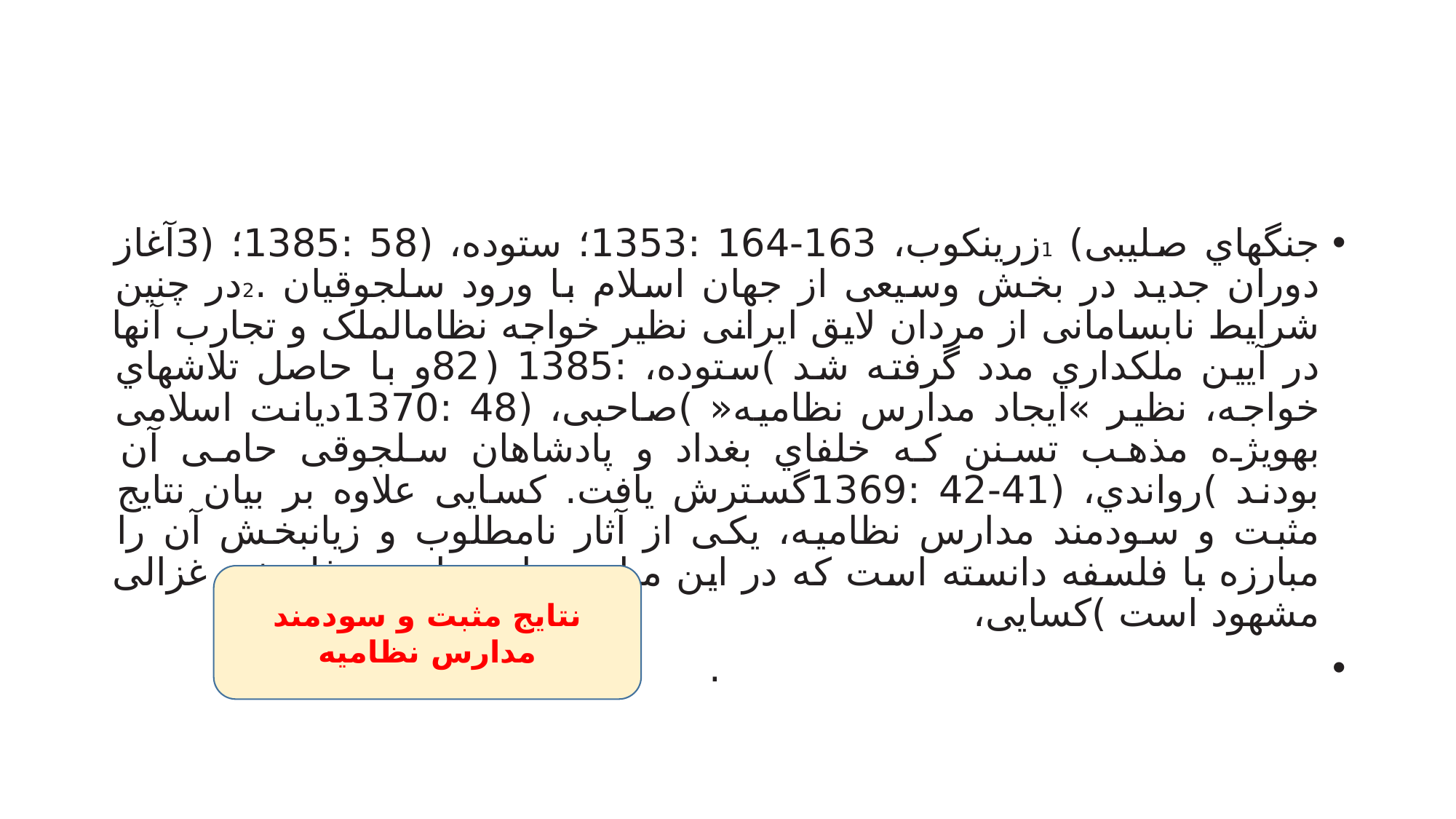

#
جنگهاي صلیبی) 1زرینکوب، 163-164 :1353؛ ستوده، (58 :1385؛ (3آغاز دوران جدید در بخش وسیعی از جهان اسلام با ورود سلجوقیان .2در چنین شرایط نابسامانی از مردان لایق ایرانی نظیر خواجه نظامالملک و تجارب آنها در آیین ملکداري مدد گرفته شد )ستوده، :1385 (82و با حاصل تلاشهاي خواجه، نظیر »ایجاد مدارس نظامیه« )صاحبی، (48 :1370دیانت اسلامی بهویژه مذهب تسنن که خلفاي بغداد و پادشاهان سلجوقی حامی آن بودند )رواندي، (41-42 :1369گسترش یافت. کسایی علاوه بر بیان نتایج مثبت و سودمند مدارس نظامیه، یکی از آثار نامطلوب و زیانبخش آن را مبارزه با فلسفه دانسته است که در این میان، مبارزههاي ضدفلسفی غزالی مشهود است )کسایی،
 .
نتایج مثبت و سودمند مدارس نظامیه